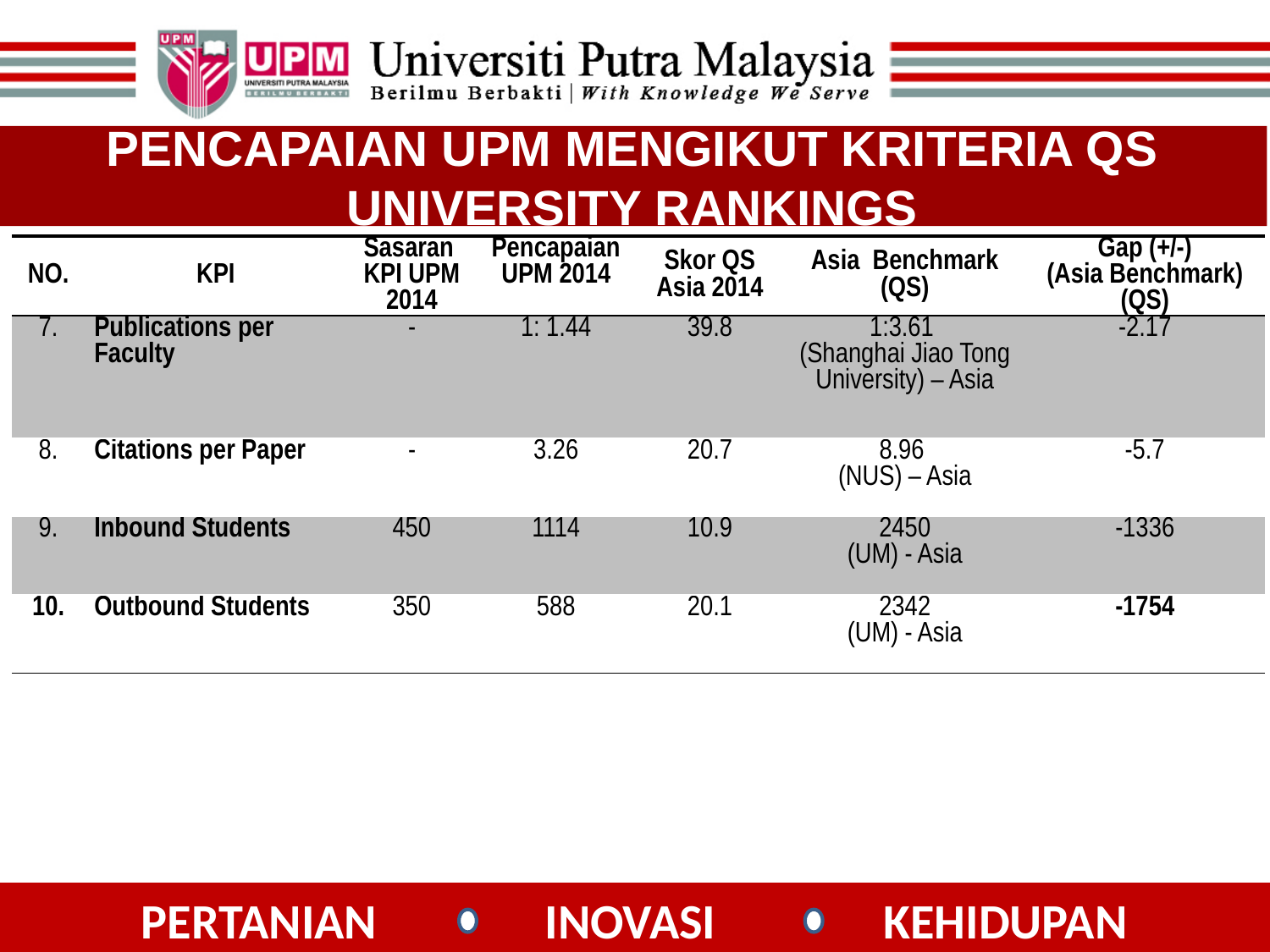

PENCAPAIAN UPM MENGIKUT KRITERIA QS UNIVERSITY RANKINGS
| NO. | KPI | Sasaran KPI UPM 2014 | Pencapaian UPM 2014 | Skor QS Asia 2014 | Asia Benchmark (QS) | Gap (+/-) (Asia Benchmark) (QS) |
| --- | --- | --- | --- | --- | --- | --- |
| 7. | Publications per Faculty | - | 1: 1.44 | 39.8 | 1:3.61 (Shanghai Jiao Tong University) – Asia | -2.17 |
| 8. | Citations per Paper | - | 3.26 | 20.7 | 8.96 (NUS) – Asia | -5.7 |
| 9. | Inbound Students | 450 | 1114 | 10.9 | 2450 (UM) - Asia | -1336 |
| 10. | Outbound Students | 350 | 588 | 20.1 | 2342 (UM) - Asia | -1754 |
Total Enrolmen: 27 714
25
PERTANIAN               INOVASI               KEHIDUPAN